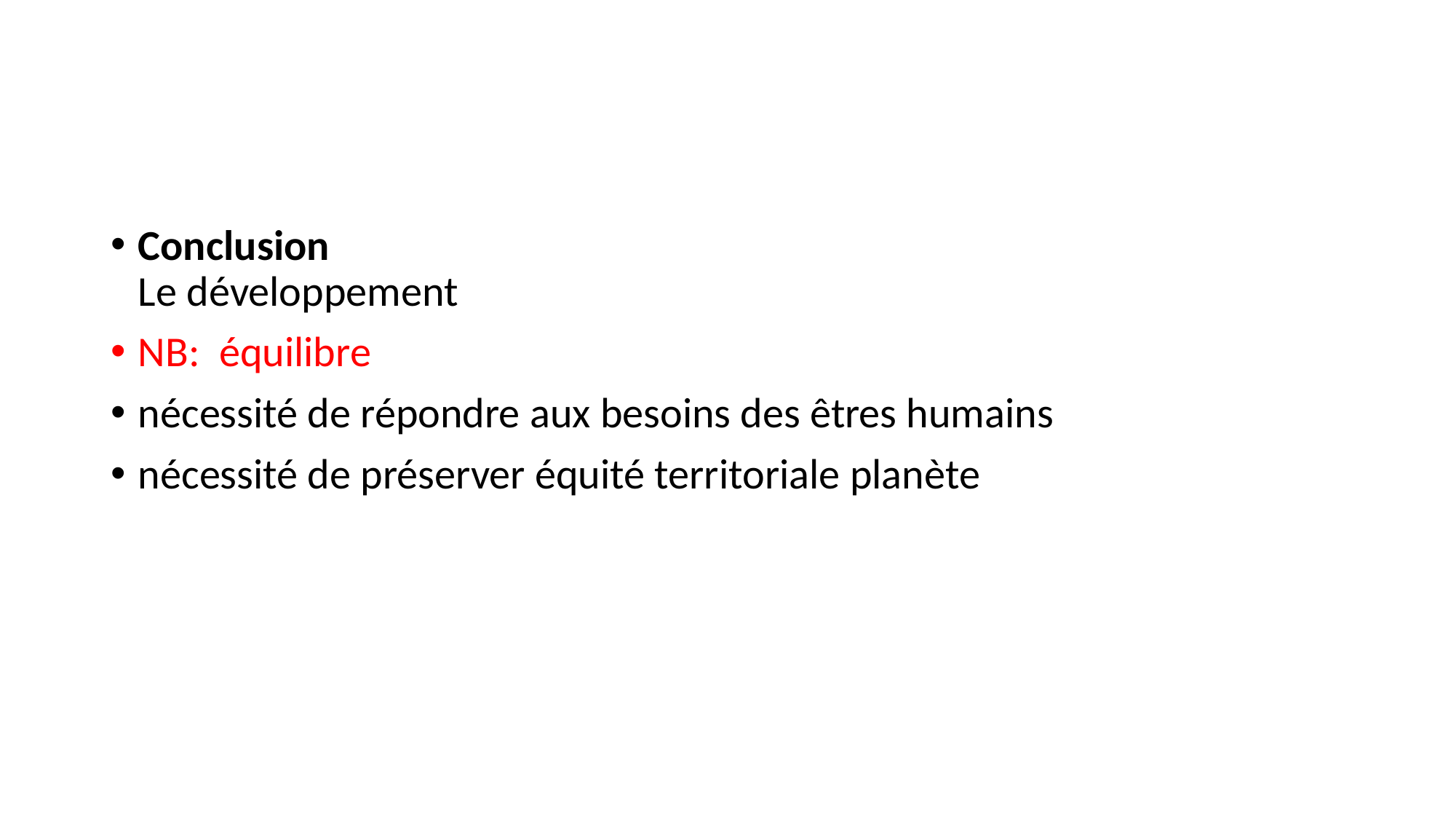

Conclusion
Le développement
NB:  équilibre
nécessité de répondre aux besoins des êtres humains
nécessité de préserver équité territoriale planète